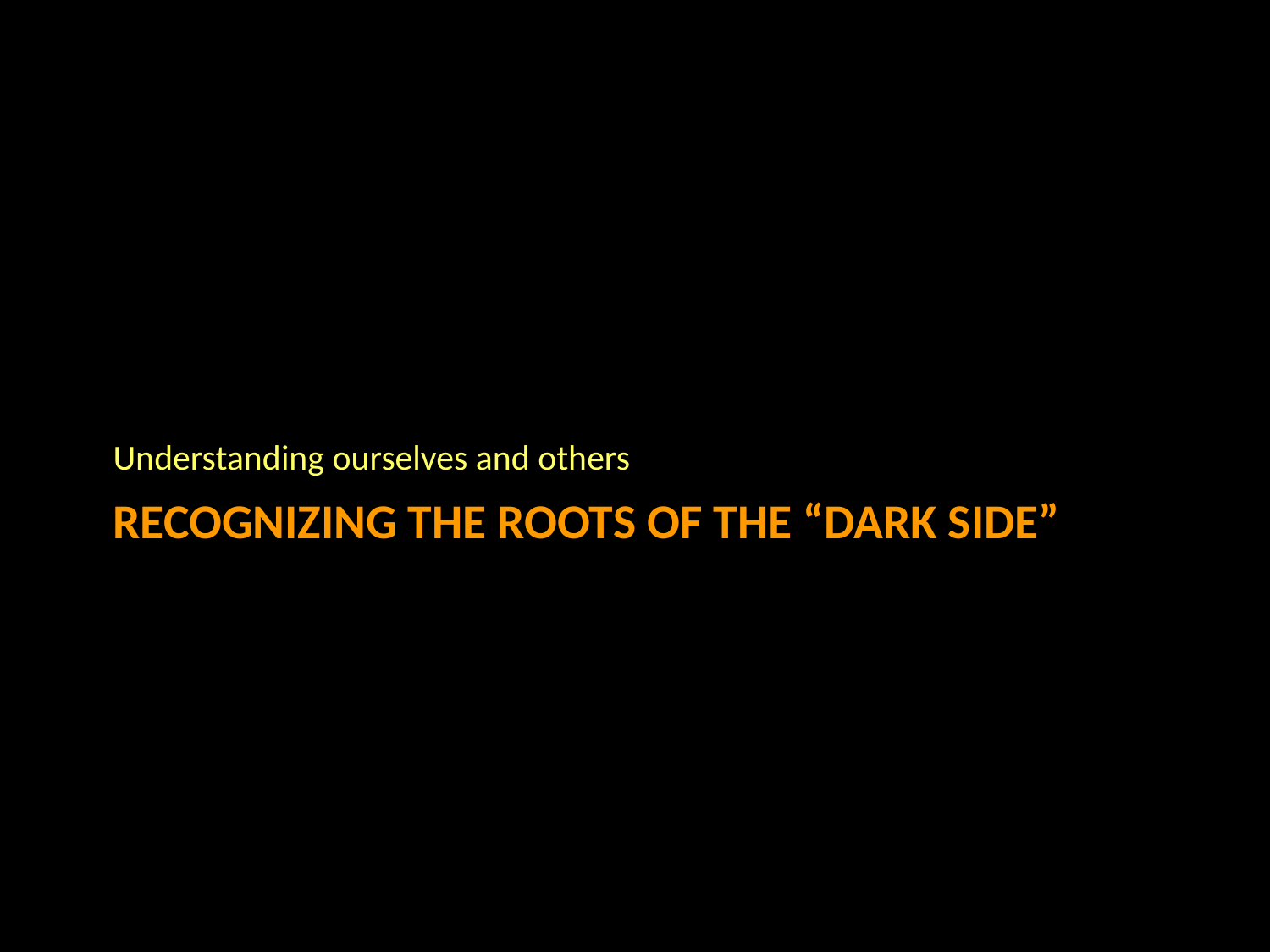

Understanding ourselves and others
# Recognizing the roots of the “Dark Side”